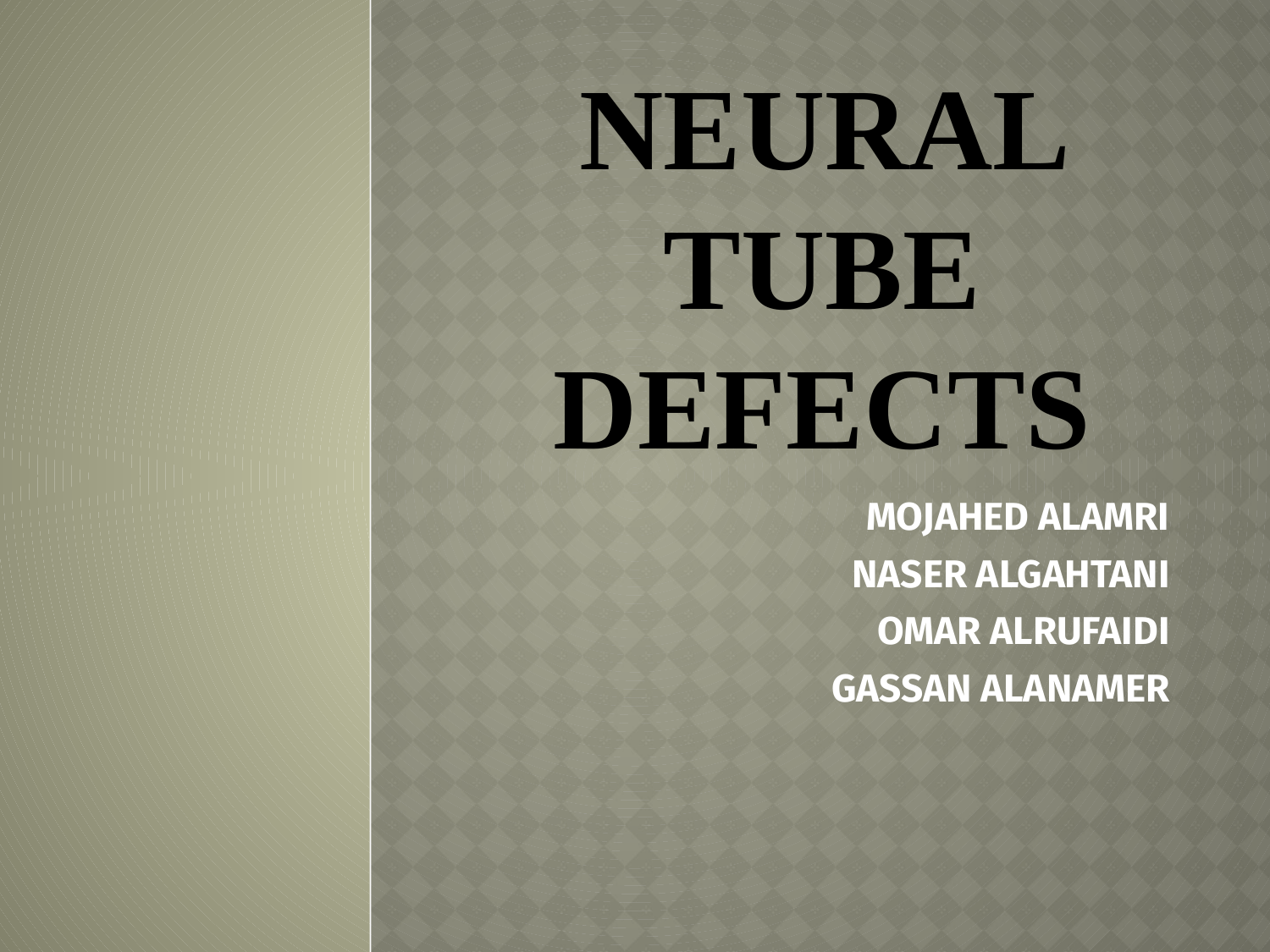

# Neural Tube defects
MOJAHED ALAMRI
NASER ALGAHTANI
OMAR ALRUFAIDI
GASSAN ALANAMER